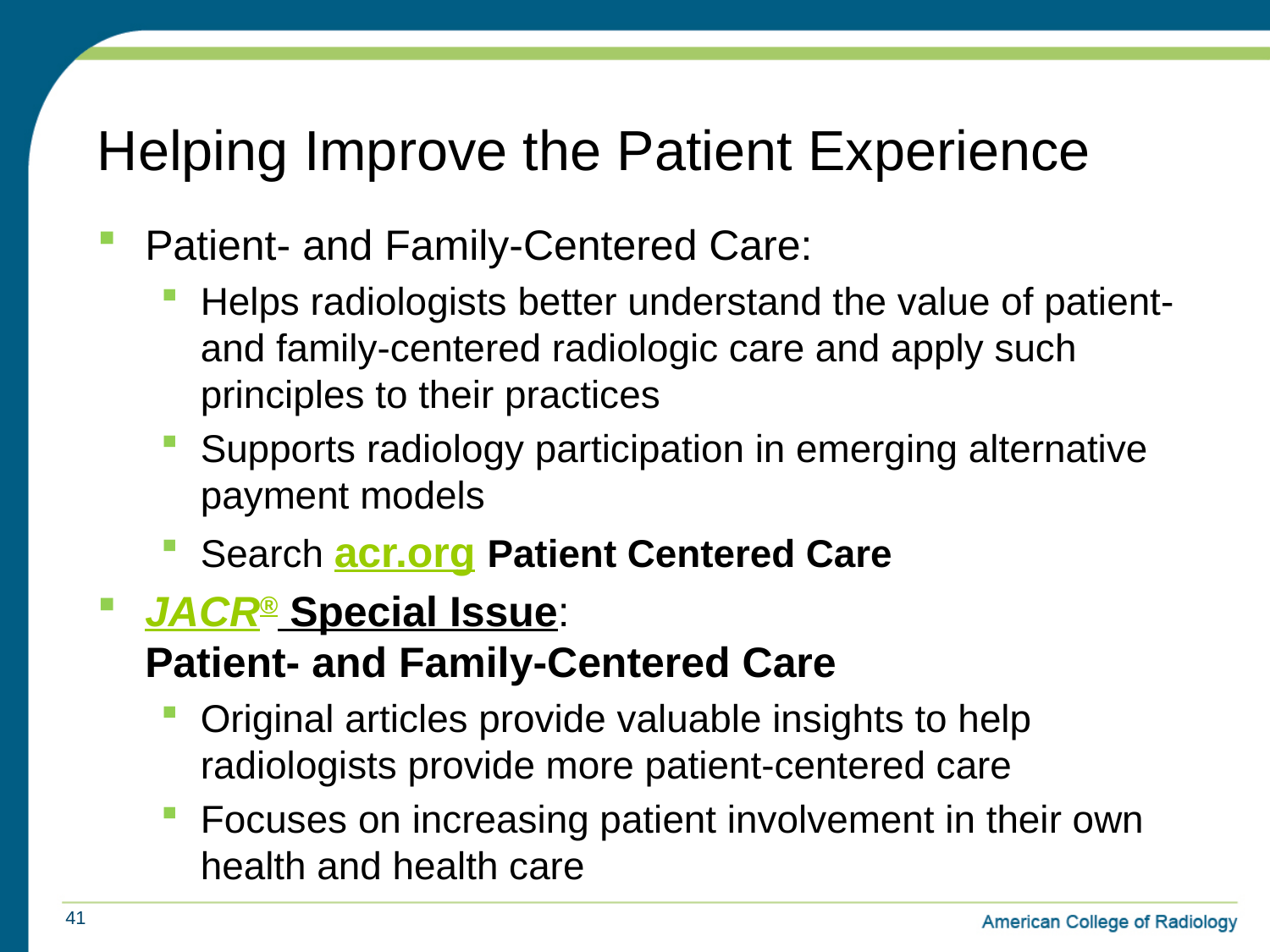

# Helping Improve the Patient Experience
Patient- and Family-Centered Care:
Helps radiologists better understand the value of patient- and family-centered radiologic care and apply such principles to their practices
Supports radiology participation in emerging alternative payment models
Search acr.org Patient Centered Care
JACR® Special Issue:
Patient- and Family-Centered Care
Original articles provide valuable insights to help radiologists provide more patient-centered care
Focuses on increasing patient involvement in their own health and health care
41